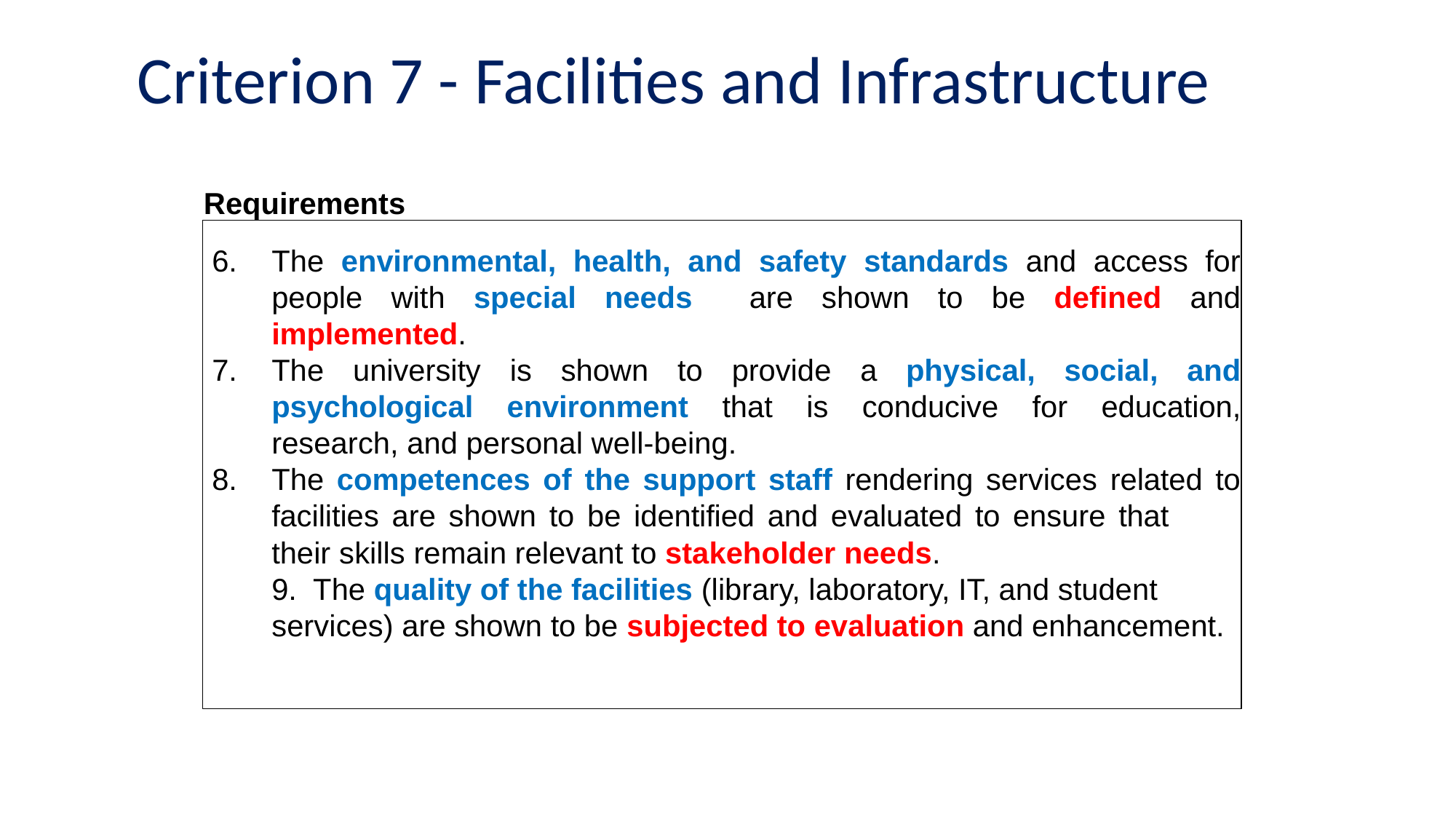

# Criterion 7 - Facilities and Infrastructure
Requirements
The  environmental,  health,  and  safety  standards  and  access  for people   with   special   needs      are   shown   to   be   defined   and implemented.
The   university   is   shown   to   provide   a   physical,   social,   and psychological   environment   that   is   conducive   for   education, research, and personal well-being.
The competences of the support staff rendering services related to facilities are shown to be identified and evaluated to ensure that
their skills remain relevant to stakeholder needs.
9.  The quality of the facilities (library, laboratory, IT, and student services) are shown to be subjected to evaluation and enhancement.